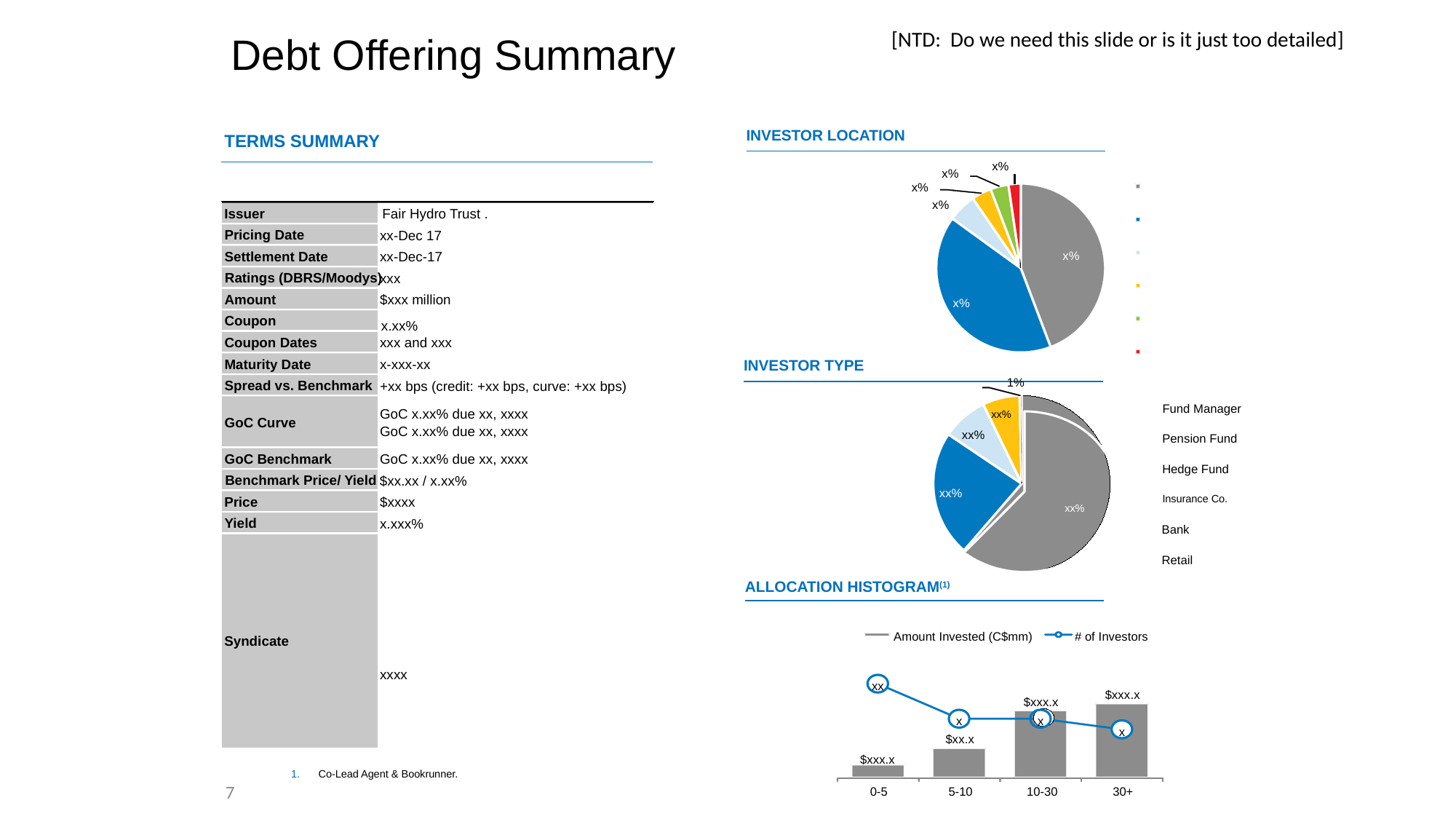

# Debt Offering Summary
[NTD:  Do we need this slide or is it just too detailed]
Terms SUMMARY
INVESTOR LOCATION

x%
x%

x%

x%

x%

x%

Issuer
Fair Hydro Trust .

Pricing Date
xx-Dec 17

Settlement Date
xx-Dec-17

Ratings (DBRS/Moodys)
xxx

Amount
$xxx million

Coupon
  x.xx%

Coupon Dates
xxx and xxx

Maturity Date
x-xxx-xx

Spread vs. Benchmark
+xx bps (credit: +xx bps, curve: +xx bps)

GoC x.xx% due xx, xxxx
GoC Curve
GoC x.xx% due xx, xxxx

GoC Benchmark
GoC x.xx% due xx, xxxx

Benchmark Price/ Yield
$xx.xx / x.xx%

Price
$xxxx

Yield
x.xxx%

Syndicate

xxxx

INVESTOR type
1%

Fund Manager

xx%

xx%
Pension Fund

Hedge Fund
xx%
Insurance Co.
xx%
Bank
Retail
Allocation Histogram(1)

Amount Invested (C$mm)
# of Investors

xx

$xxx.x
$xxx.x

x
x

x
$xx.x

$xxx.x

0-5
5-10
10-30
30+
Co-Lead Agent & Bookrunner.
7